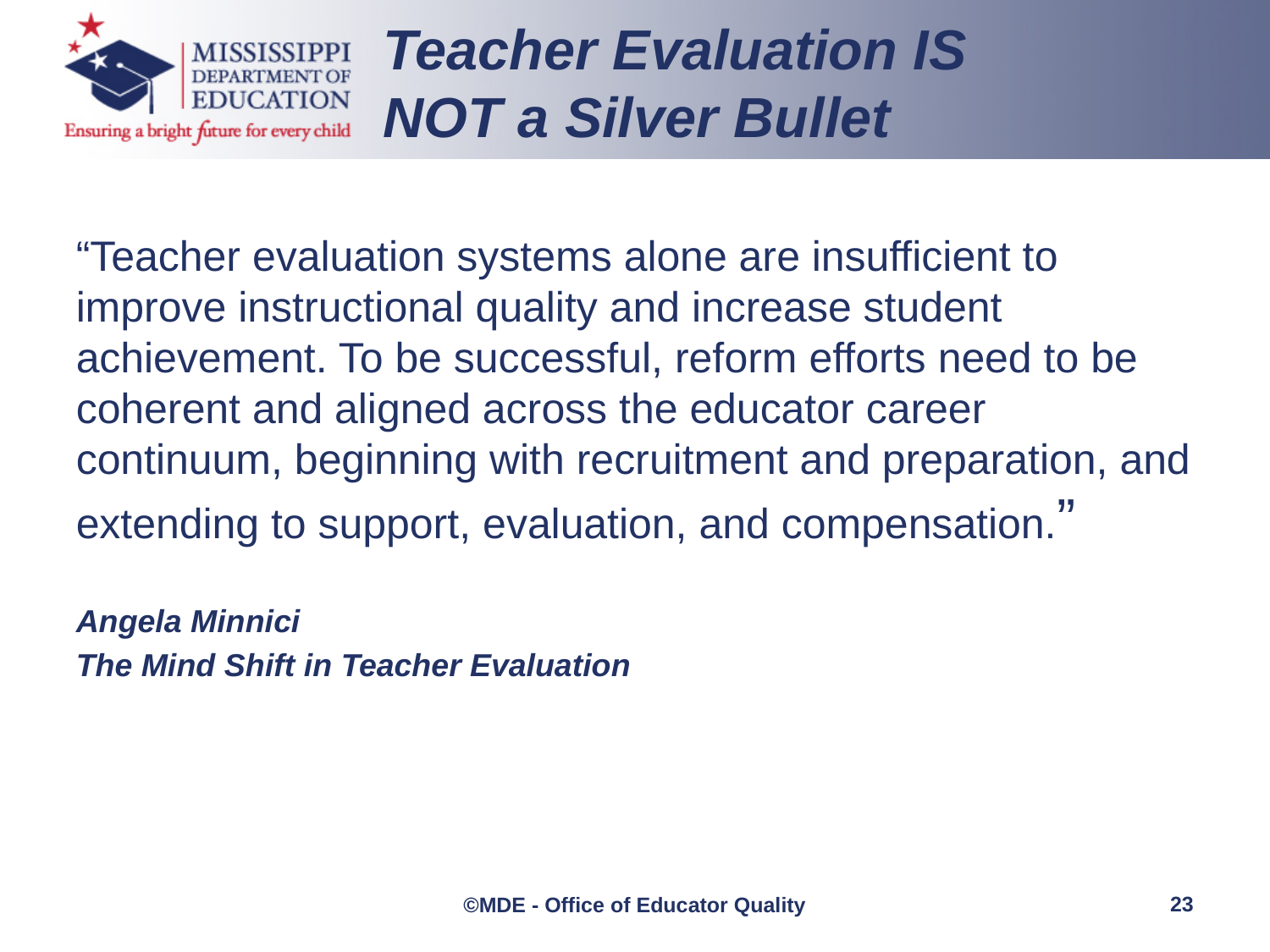

Teacher Evaluation IS NOT a Silver Bullet
“Teacher evaluation systems alone are insufficient to improve instructional quality and increase student achievement. To be successful, reform efforts need to be coherent and aligned across the educator career continuum, beginning with recruitment and preparation, and extending to support, evaluation, and compensation.”

Angela Minnici
The Mind Shift in Teacher Evaluation
23
©MDE - Office of Educator Quality